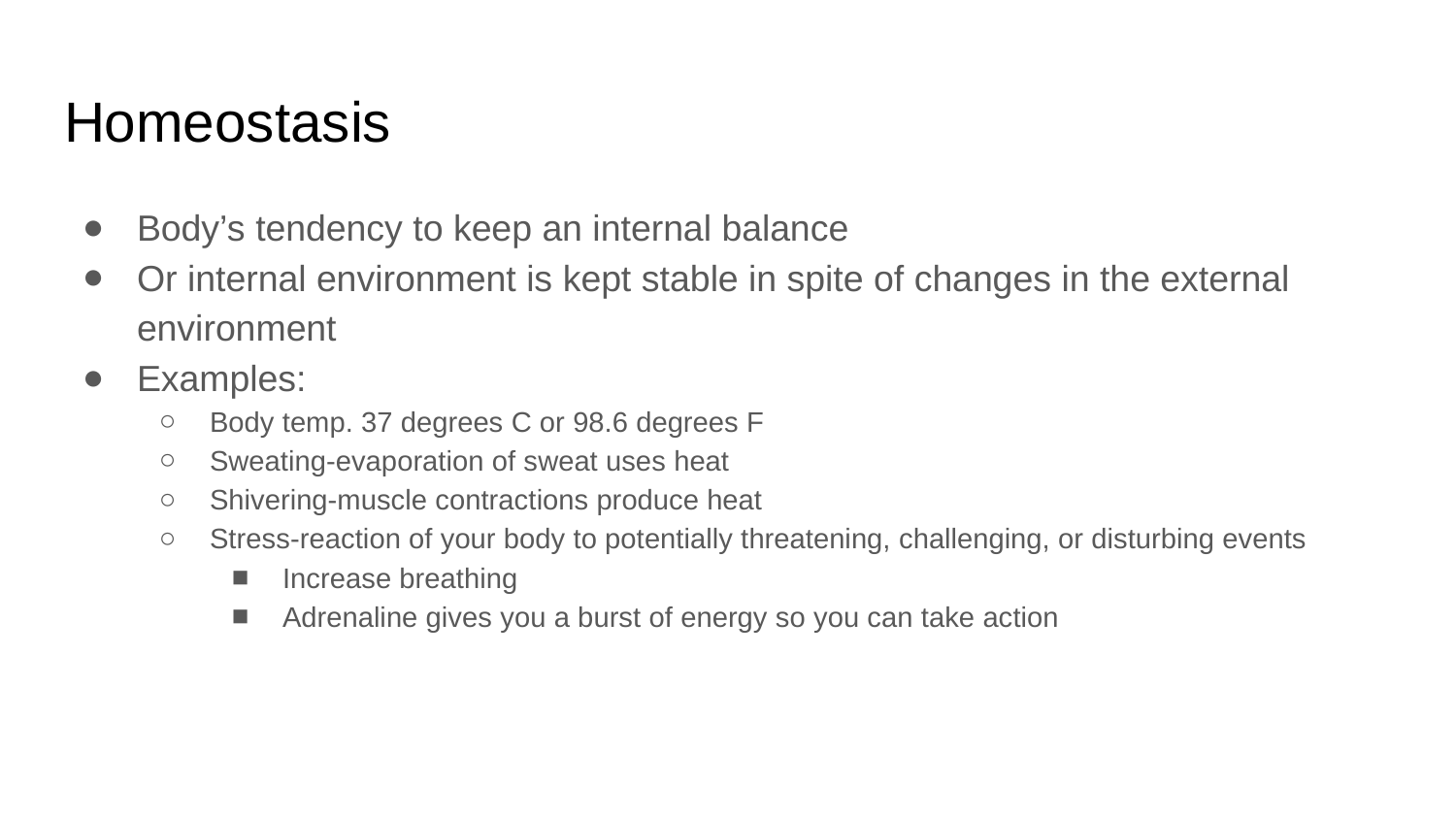

# Homeostasis
Body’s tendency to keep an internal balance
Or internal environment is kept stable in spite of changes in the external environment
Examples:
Body temp. 37 degrees C or 98.6 degrees F
Sweating-evaporation of sweat uses heat
Shivering-muscle contractions produce heat
Stress-reaction of your body to potentially threatening, challenging, or disturbing events
Increase breathing
Adrenaline gives you a burst of energy so you can take action